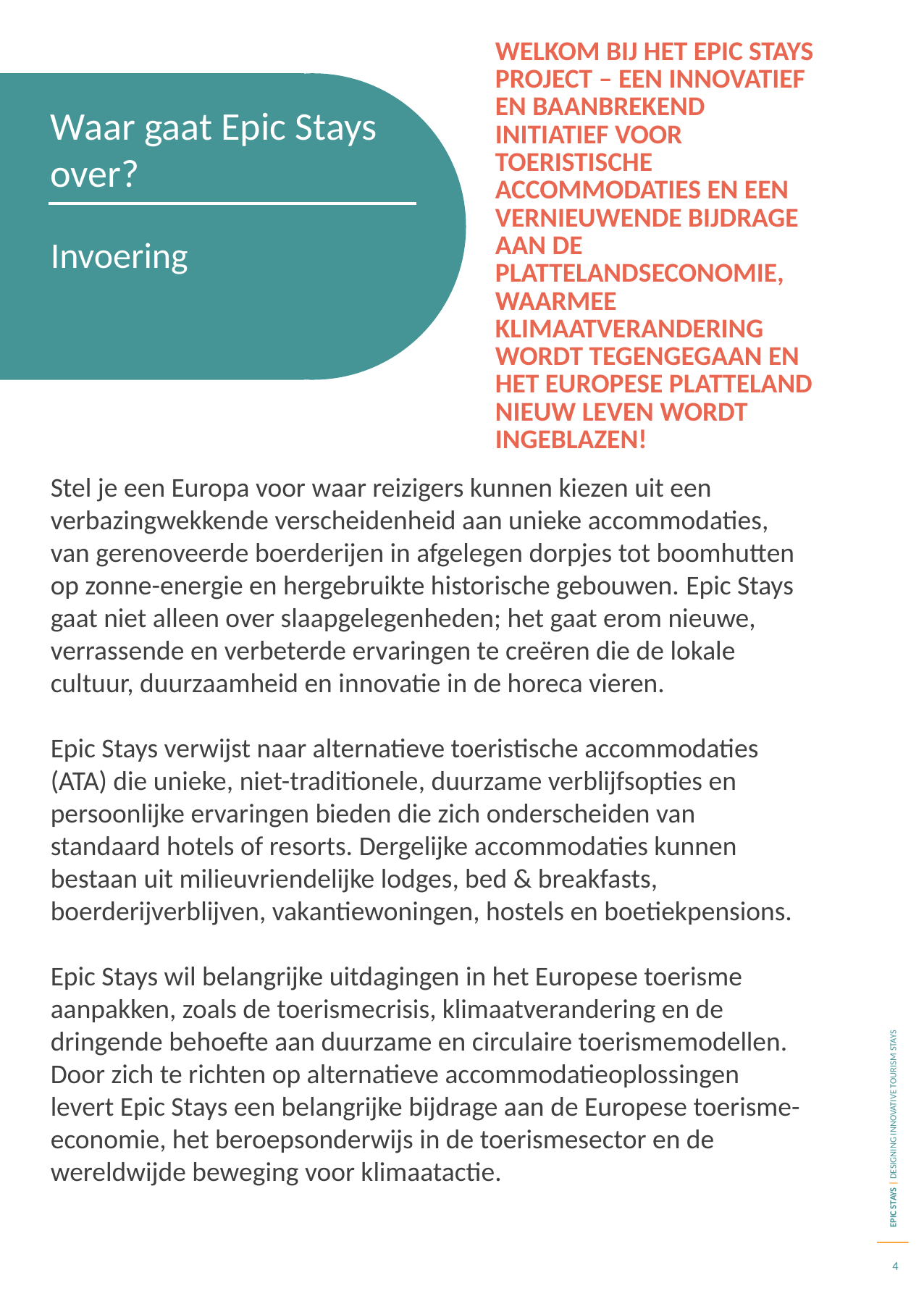

Welkom bij het Epic Stays Project – een innovatief en baanbrekend initiatief voor toeristische accommodaties en een vernieuwende bijdrage aan de plattelandseconomie, waarmee klimaatverandering wordt tegengegaan en het Europese platteland nieuw leven wordt ingeblazen!
Waar gaat Epic Stays over?
Invoering
Stel je een Europa voor waar reizigers kunnen kiezen uit een verbazingwekkende verscheidenheid aan unieke accommodaties, van gerenoveerde boerderijen in afgelegen dorpjes tot boomhutten op zonne-energie en hergebruikte historische gebouwen. Epic Stays gaat niet alleen over slaapgelegenheden; het gaat erom nieuwe, verrassende en verbeterde ervaringen te creëren die de lokale cultuur, duurzaamheid en innovatie in de horeca vieren.

Epic Stays verwijst naar alternatieve toeristische accommodaties (ATA) die unieke, niet-traditionele, duurzame verblijfsopties en persoonlijke ervaringen bieden die zich onderscheiden van standaard hotels of resorts. Dergelijke accommodaties kunnen bestaan uit milieuvriendelijke lodges, bed & breakfasts, boerderijverblijven, vakantiewoningen, hostels en boetiekpensions.

Epic Stays wil belangrijke uitdagingen in het Europese toerisme aanpakken, zoals de toerismecrisis, klimaatverandering en de dringende behoefte aan duurzame en circulaire toerismemodellen. Door zich te richten op alternatieve accommodatieoplossingen levert Epic Stays een belangrijke bijdrage aan de Europese toerisme-economie, het beroepsonderwijs in de toerismesector en de wereldwijde beweging voor klimaatactie.

4